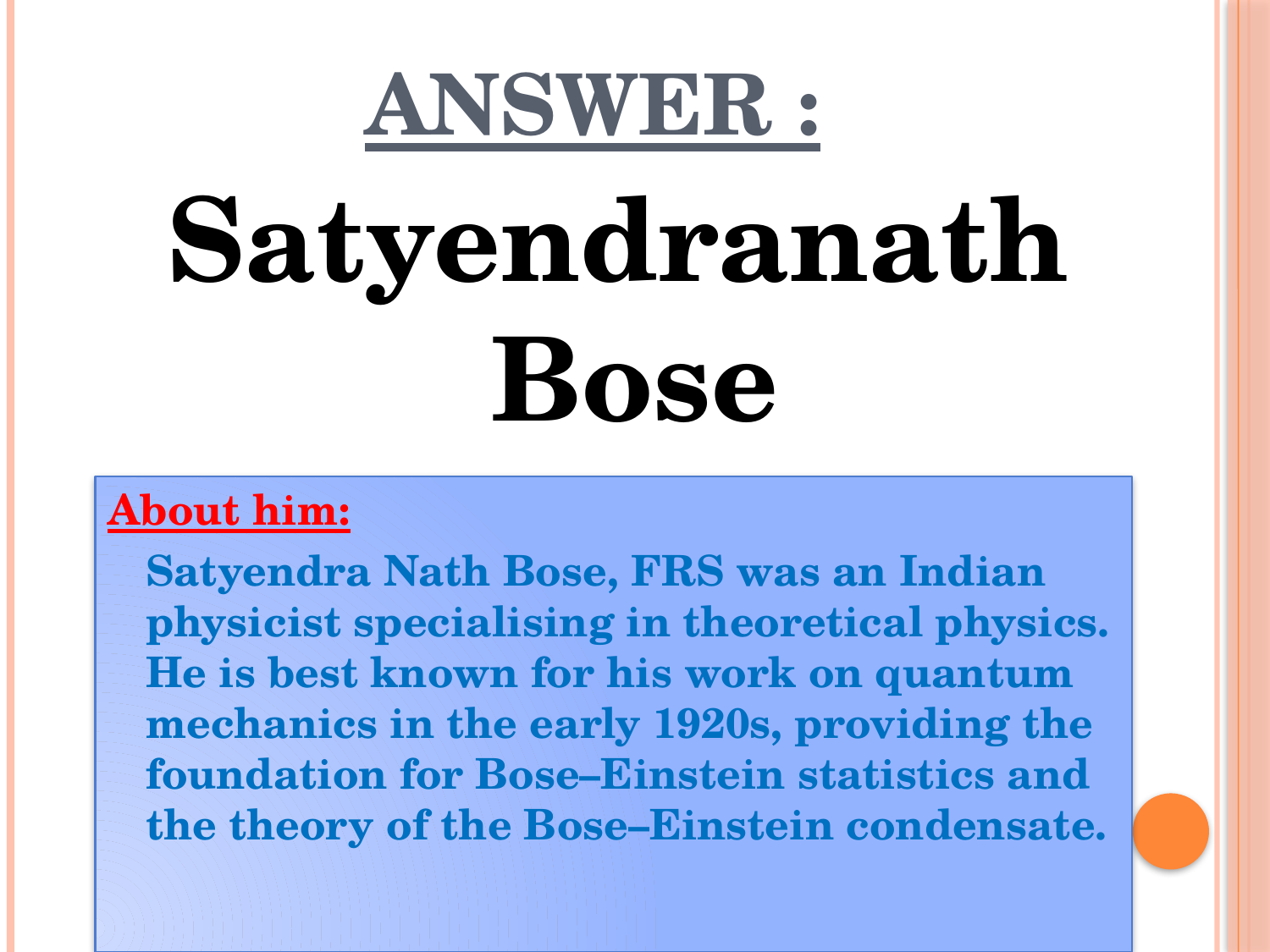

# Answer :
Satyendranath
Bose
About him:
	Satyendra Nath Bose, FRS was an Indian physicist specialising in theoretical physics. He is best known for his work on quantum mechanics in the early 1920s, providing the foundation for Bose–Einstein statistics and the theory of the Bose–Einstein condensate.